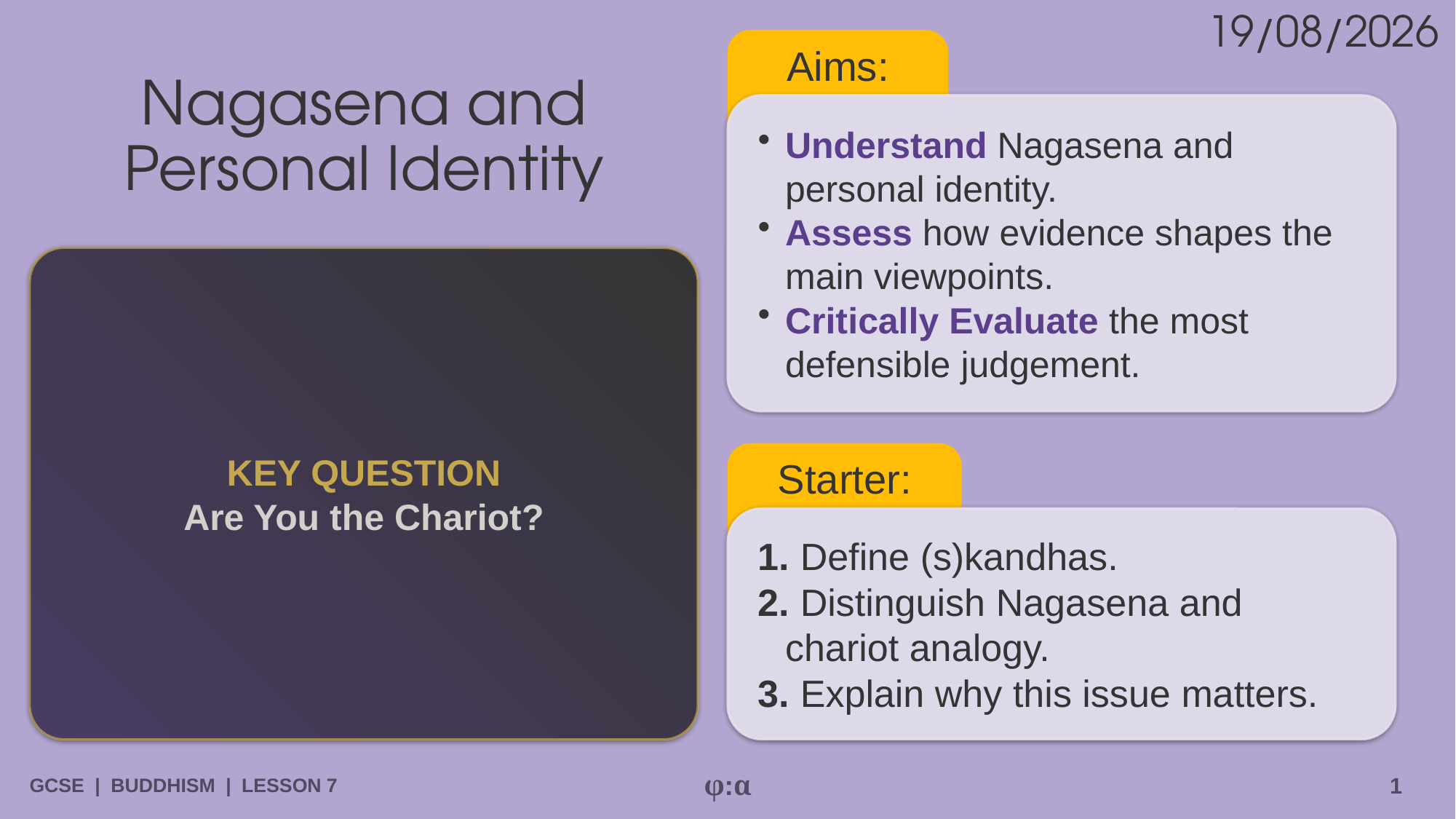

19/08/2026
Aims:
# Nagasena and
Personal Identity
​Understand Nagasena and personal identity.
​Assess how evidence shapes the main viewpoints.
​Critically Evaluate the most defensible judgement.
KEY QUESTION
Are You the Chariot?
Starter:
1. Define (s)kandhas.
2. Distinguish Nagasena and chariot analogy.
3. Explain why this issue matters.
GCSE  |  BUDDHISM  |  LESSON 7
φ:α
1